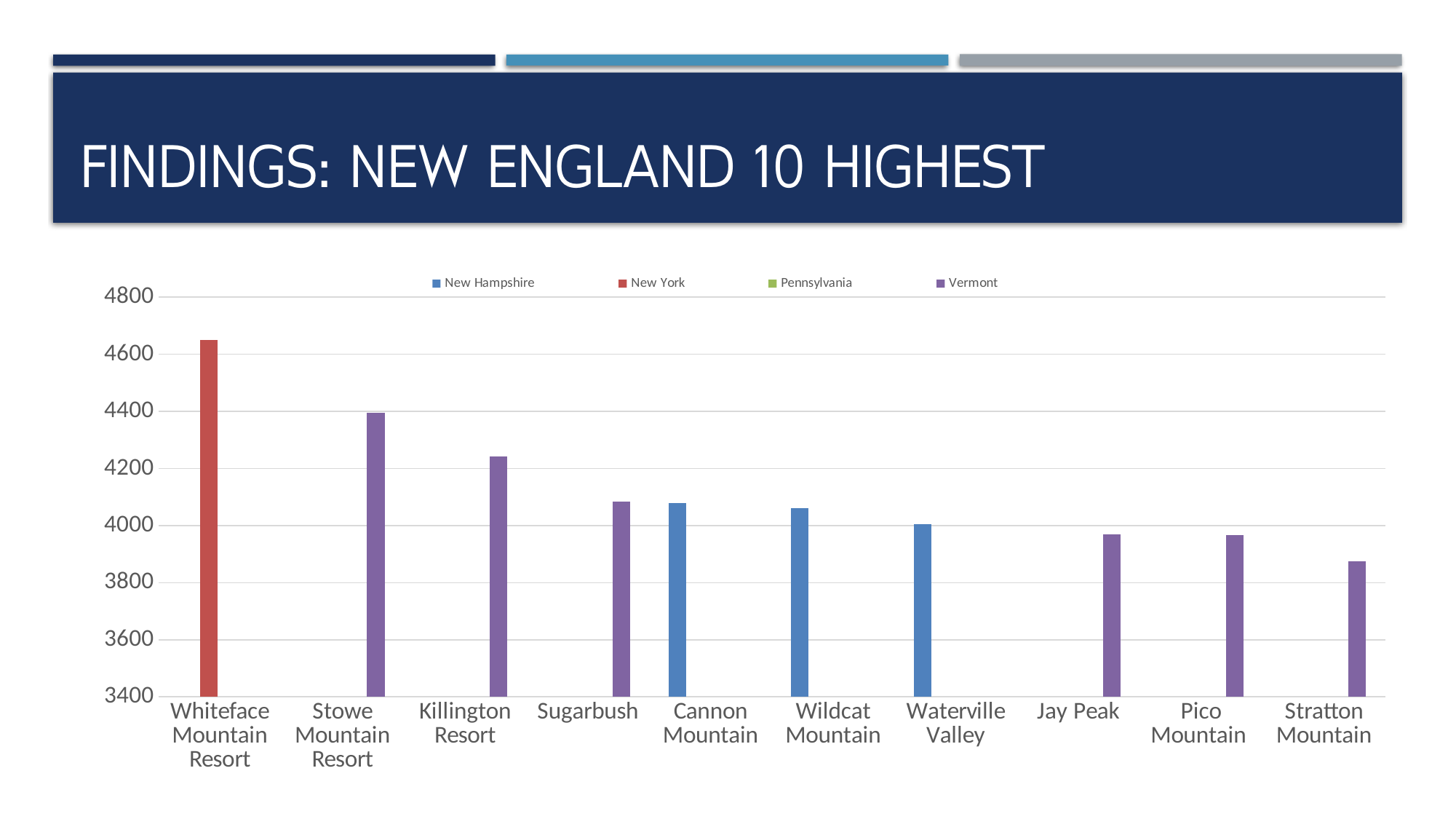

# Findings: New England 10 highest

### Chart

| Category | New Hampshire | New York | Pennsylvania | Vermont |
|---|---|---|---|---|
| Whiteface Mountain Resort | None | 4650.0 | None | None |
| Stowe Mountain Resort | None | None | None | 4395.0 |
| Killington Resort | None | None | None | 4241.0 |
| Sugarbush | None | None | None | 4083.0 |
| Cannon Mountain | 4080.0 | None | None | None |
| Wildcat Mountain | 4062.0 | None | None | None |
| Waterville Valley | 4004.0 | None | None | None |
| Jay Peak | None | None | None | 3968.0 |
| Pico Mountain  | None | None | None | 3967.0 |
| Stratton Mountain | None | None | None | 3875.0 |